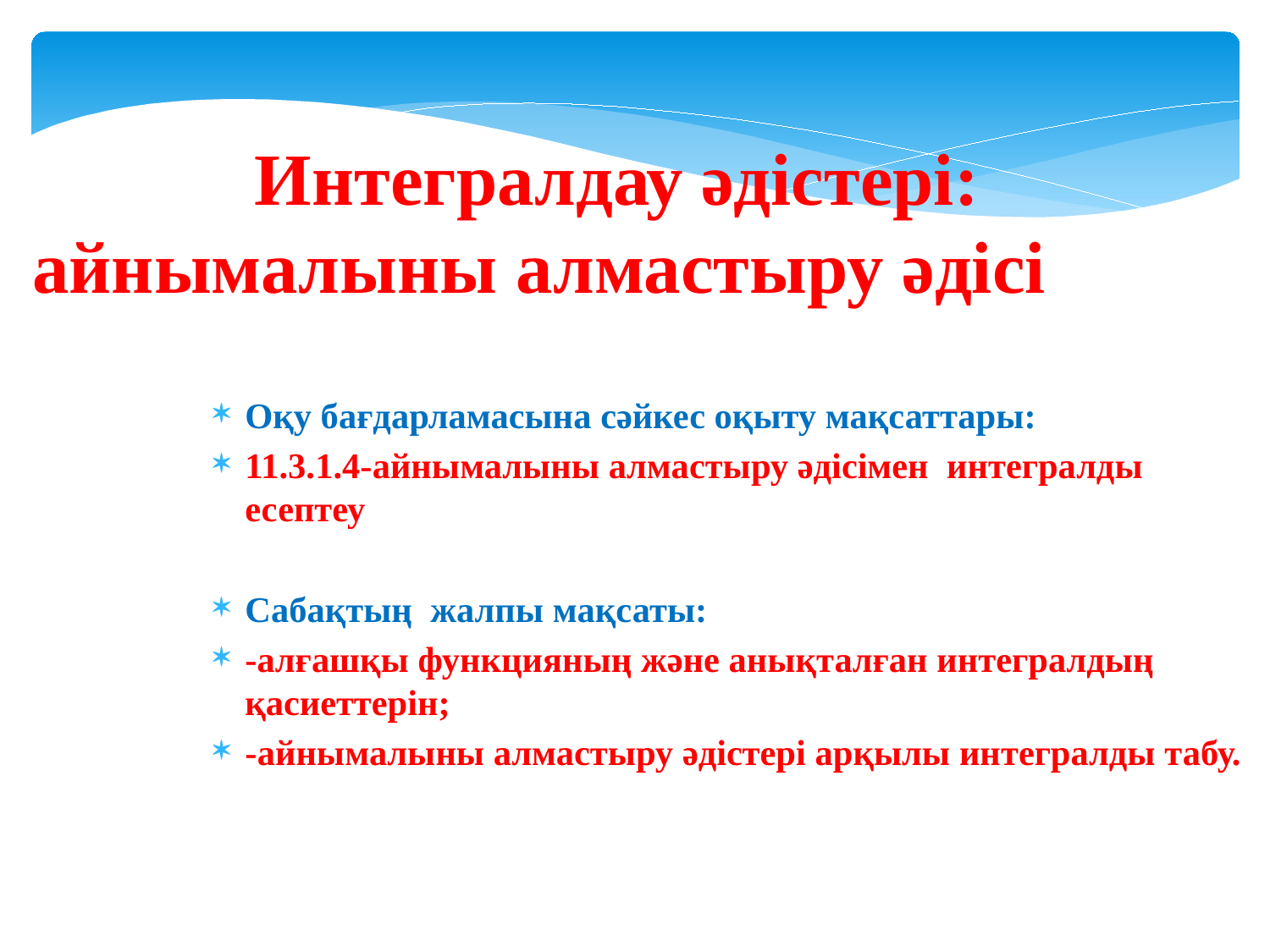

Тақырыбы: Интегралдау әдістері: айнымалыны алмастыру әдісі
Оқу бағдарламасына сәйкес оқыту мақсаттары:
11.3.1.4-айнымалыны алмастыру әдісімен  интегралды есептеу

Сабақтың  жалпы мақсаты:
-алғашқы функцияның және анықталған интегралдың қасиеттерін;
-айнымалыны алмастыру әдістері арқылы интегралды табу.